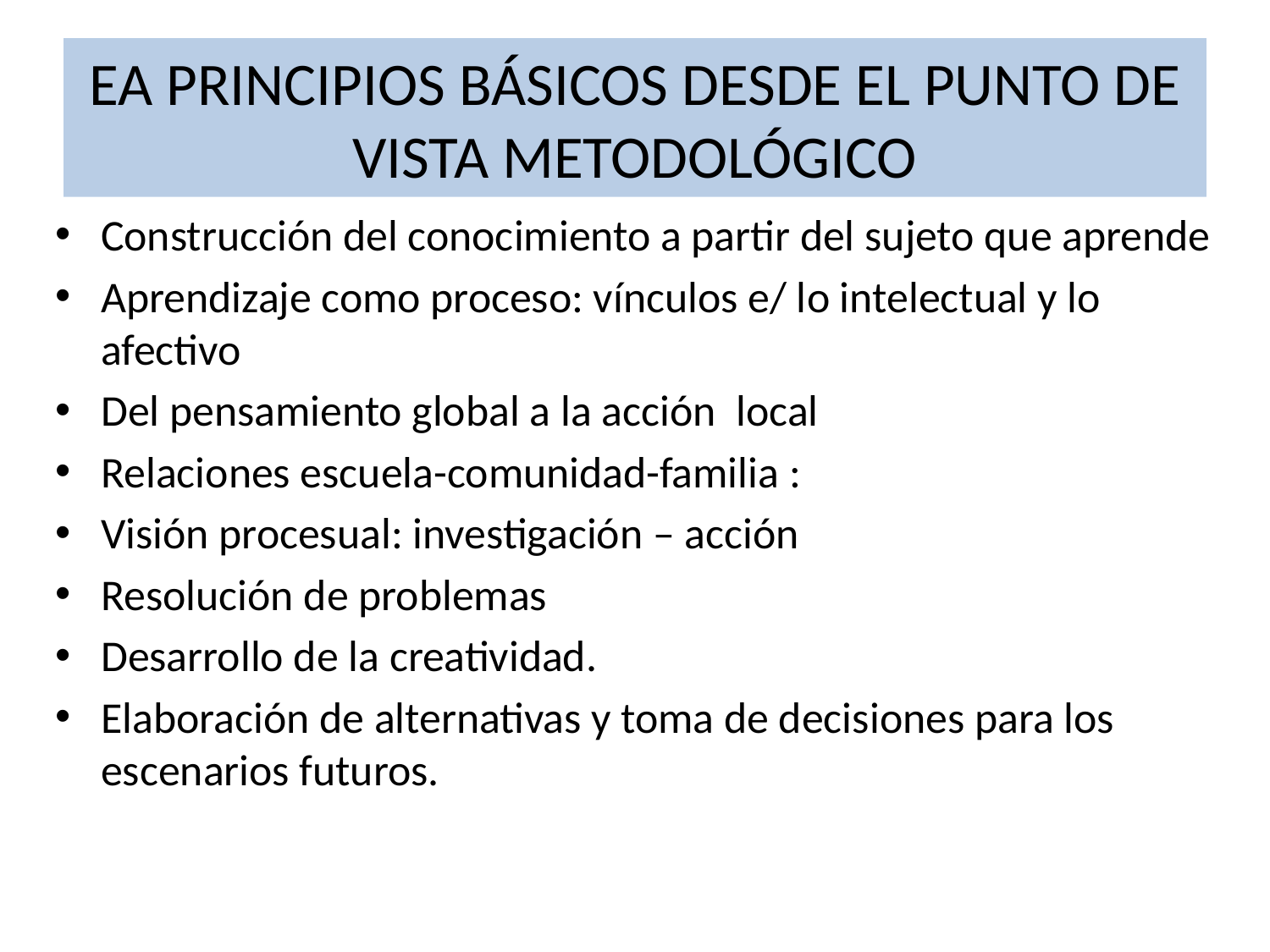

# EA PRINCIPIOS BÁSICOS DESDE EL PUNTO DE VISTA METODOLÓGICO
Construcción del conocimiento a partir del sujeto que aprende
Aprendizaje como proceso: vínculos e/ lo intelectual y lo afectivo
Del pensamiento global a la acción  local
Relaciones escuela-comunidad-familia :
Visión procesual: investigación – acción
Resolución de problemas
Desarrollo de la creatividad.
Elaboración de alternativas y toma de decisiones para los escenarios futuros.